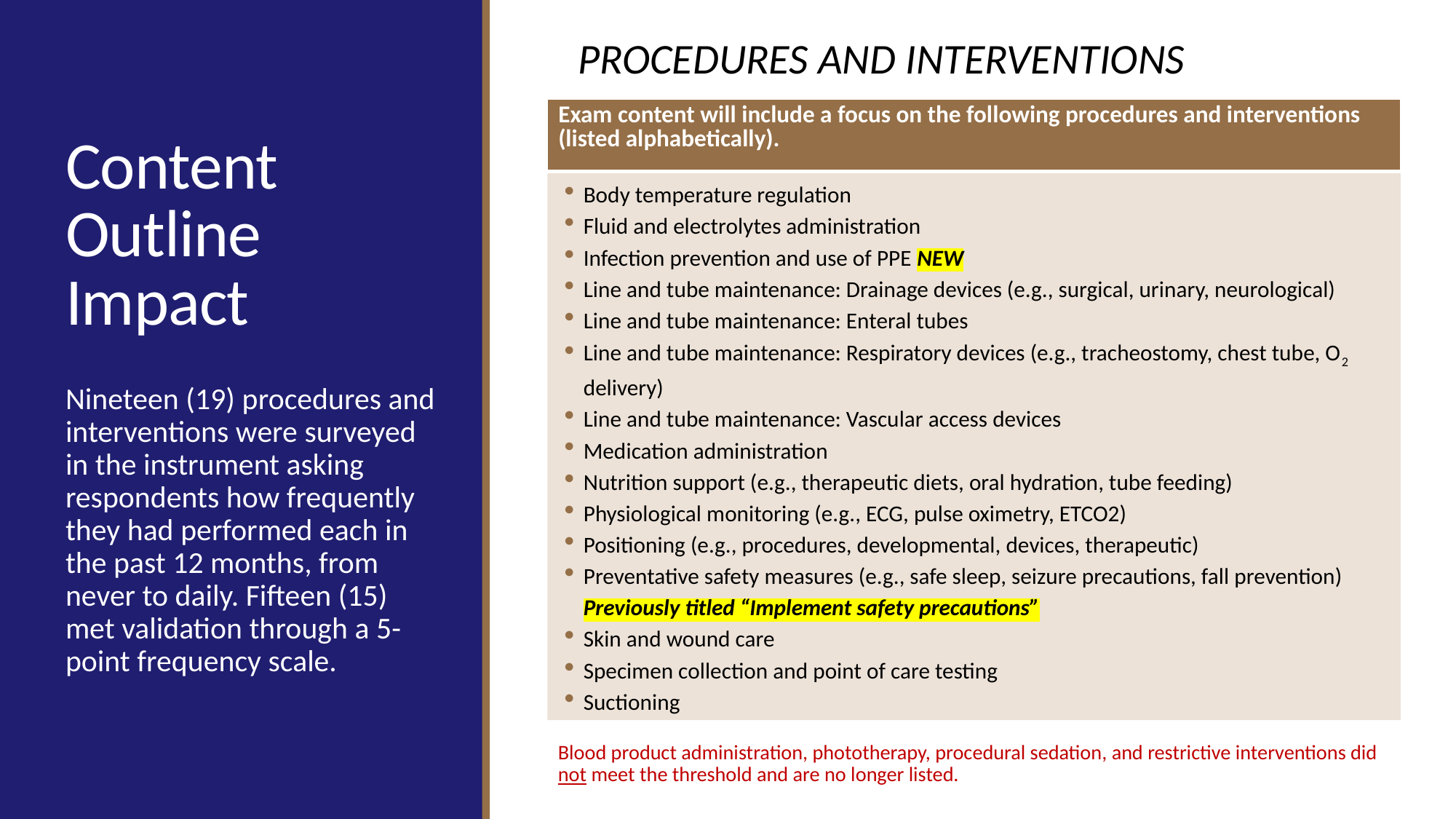

PROCEDURES AND INTERVENTIONS
# Content Outline Impact
| Exam content will include a focus on the following procedures and interventions (listed alphabetically). |
| --- |
Body temperature regulation
Fluid and electrolytes administration
Infection prevention and use of PPE NEW
Line and tube maintenance: Drainage devices (e.g., surgical, urinary, neurological)
Line and tube maintenance: Enteral tubes
Line and tube maintenance: Respiratory devices (e.g., tracheostomy, chest tube, O2 delivery)
Line and tube maintenance: Vascular access devices
Medication administration
Nutrition support (e.g., therapeutic diets, oral hydration, tube feeding)
Physiological monitoring (e.g., ECG, pulse oximetry, ETCO2)
Positioning (e.g., procedures, developmental, devices, therapeutic)
Preventative safety measures (e.g., safe sleep, seizure precautions, fall prevention) Previously titled “Implement safety precautions”
Skin and wound care
Specimen collection and point of care testing
Suctioning
Nineteen (19) procedures and interventions were surveyed in the instrument asking respondents how frequently they had performed each in the past 12 months, from never to daily. Fifteen (15) met validation through a 5-point frequency scale.
Blood product administration, phototherapy, procedural sedation, and restrictive interventions did not meet the threshold and are no longer listed.